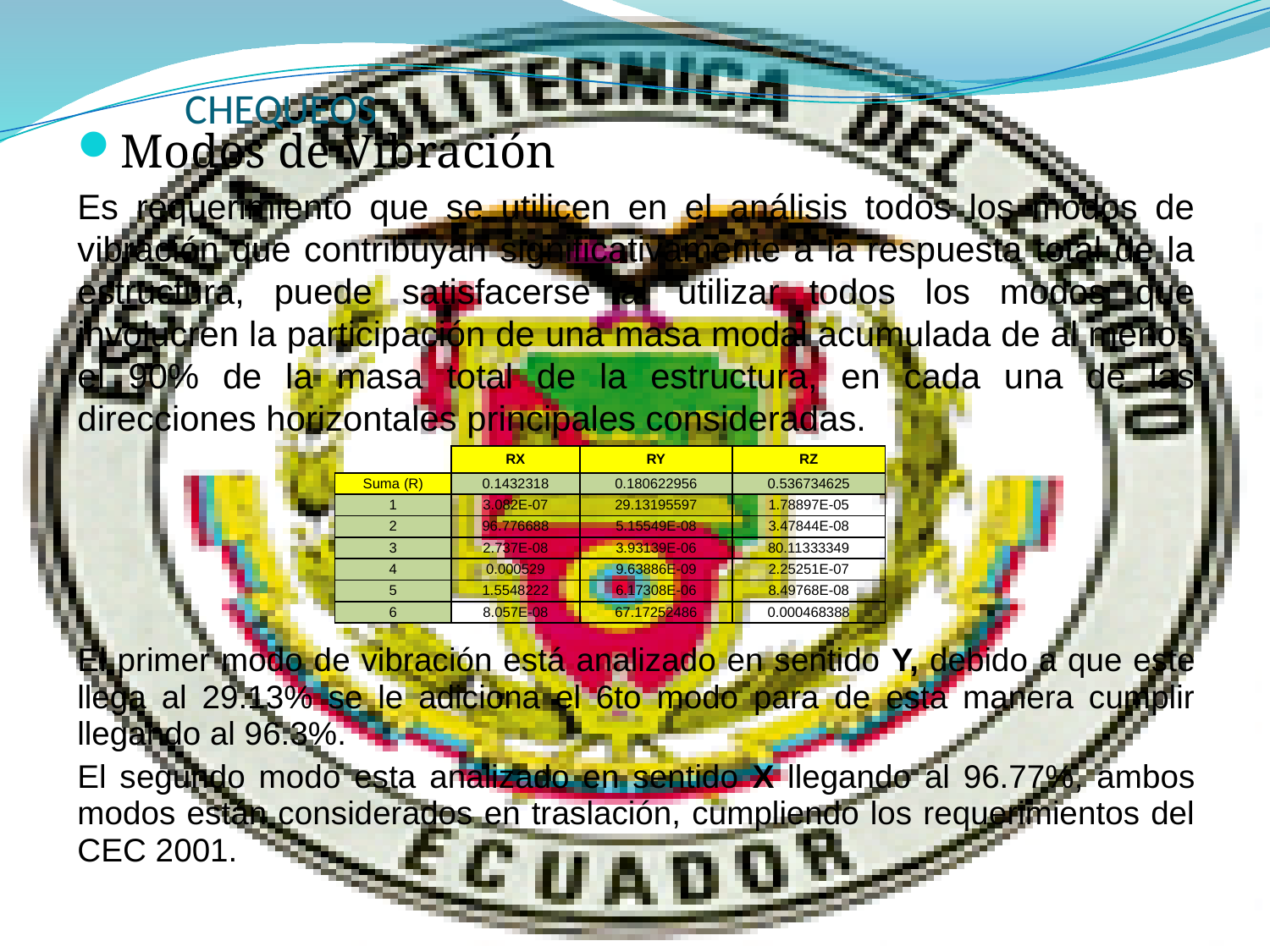

# CHEQUEOS
Modos de Vibración
Es requerimiento que se utilicen en el análisis todos los modos de vibración que contribuyan significativamente a la respuesta total de la estructura, puede satisfacerse al utilizar todos los modos que involucren la participación de una masa modal acumulada de al menos el 90% de la masa total de la estructura, en cada una de las direcciones horizontales principales consideradas.

|  | RX | RY | RZ |
| --- | --- | --- | --- |
| Suma (R) | 0.1432318 | 0.180622956 | 0.536734625 |
| 1 | 3.082E-07 | 29.13195597 | 1.78897E-05 |
| 2 | 96.776688 | 5.15549E-08 | 3.47844E-08 |
| 3 | 2.737E-08 | 3.93139E-06 | 80.11333349 |
| 4 | 0.000529 | 9.63886E-09 | 2.25251E-07 |
| 5 | 1.5548222 | 6.17308E-06 | 8.49768E-08 |
| 6 | 8.057E-08 | 67.17252486 | 0.000468388 |
El primer modo de vibración está analizado en sentido Y, debido a que este llega al 29.13% se le adiciona el 6to modo para de esta manera cumplir llegando al 96.3%.
El segundo modo esta analizado en sentido X llegando al 96.77%, ambos modos están considerados en traslación, cumpliendo los requerimientos del CEC 2001.